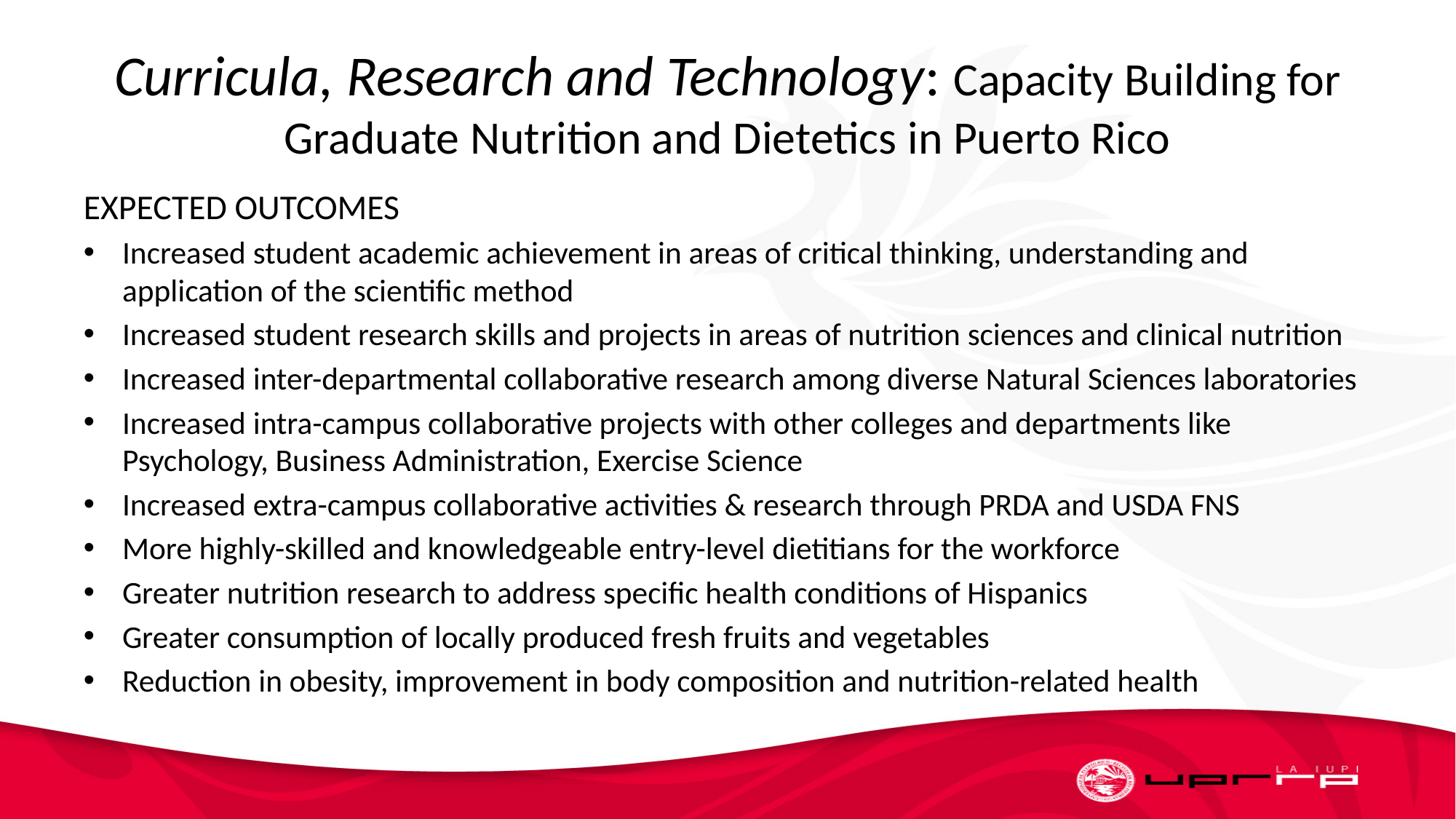

# Curricula, Research and Technology: Capacity Building for Graduate Nutrition and Dietetics in Puerto Rico
EXPECTED OUTCOMES
Increased student academic achievement in areas of critical thinking, understanding and application of the scientific method
Increased student research skills and projects in areas of nutrition sciences and clinical nutrition
Increased inter-departmental collaborative research among diverse Natural Sciences laboratories
Increased intra-campus collaborative projects with other colleges and departments like Psychology, Business Administration, Exercise Science
Increased extra-campus collaborative activities & research through PRDA and USDA FNS
More highly-skilled and knowledgeable entry-level dietitians for the workforce
Greater nutrition research to address specific health conditions of Hispanics
Greater consumption of locally produced fresh fruits and vegetables
Reduction in obesity, improvement in body composition and nutrition-related health